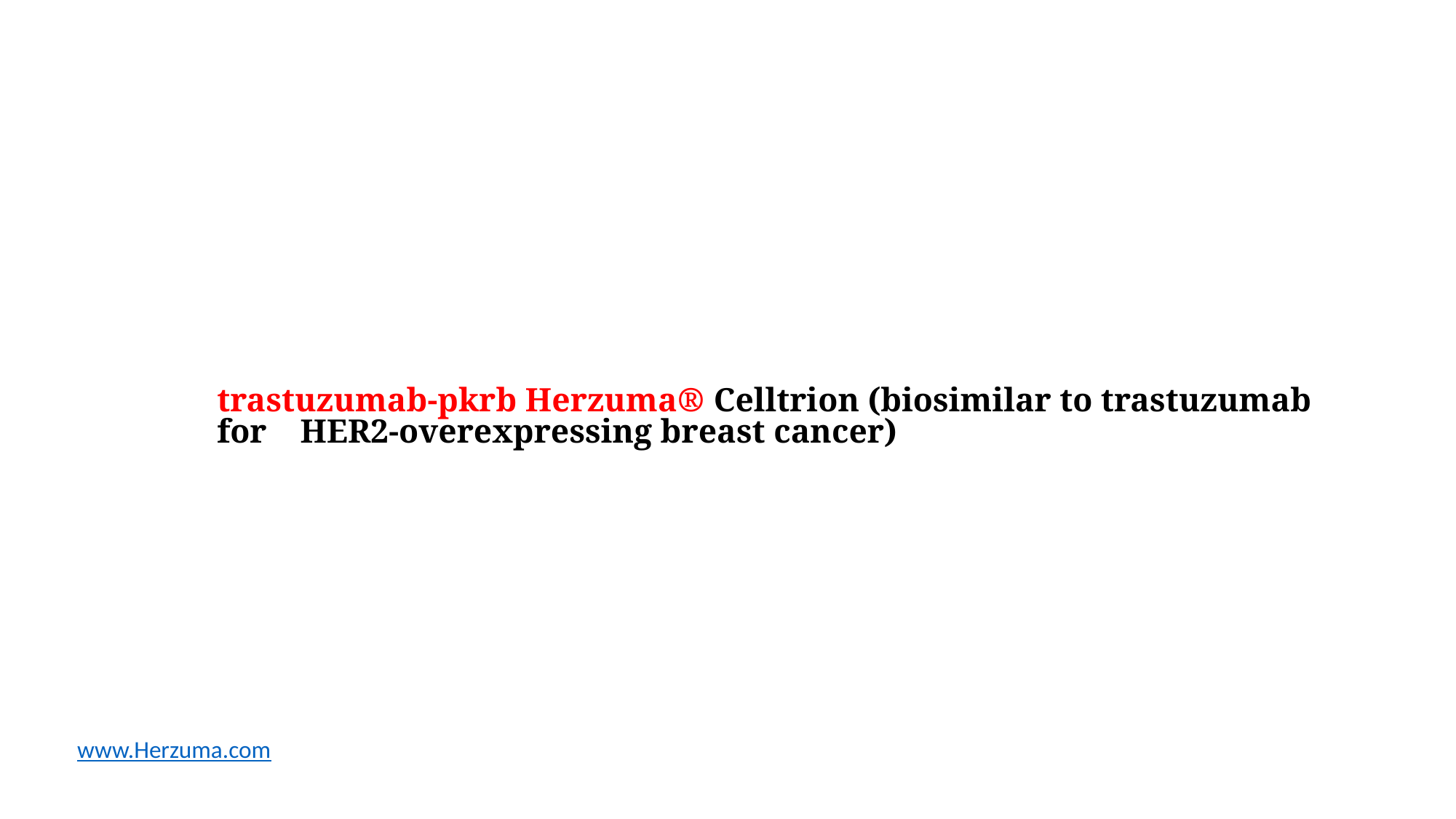

# trastuzumab-pkrb Herzuma® Celltrion (biosimilar to trastuzumab for    HER2-overexpressing breast cancer)
www.Herzuma.com